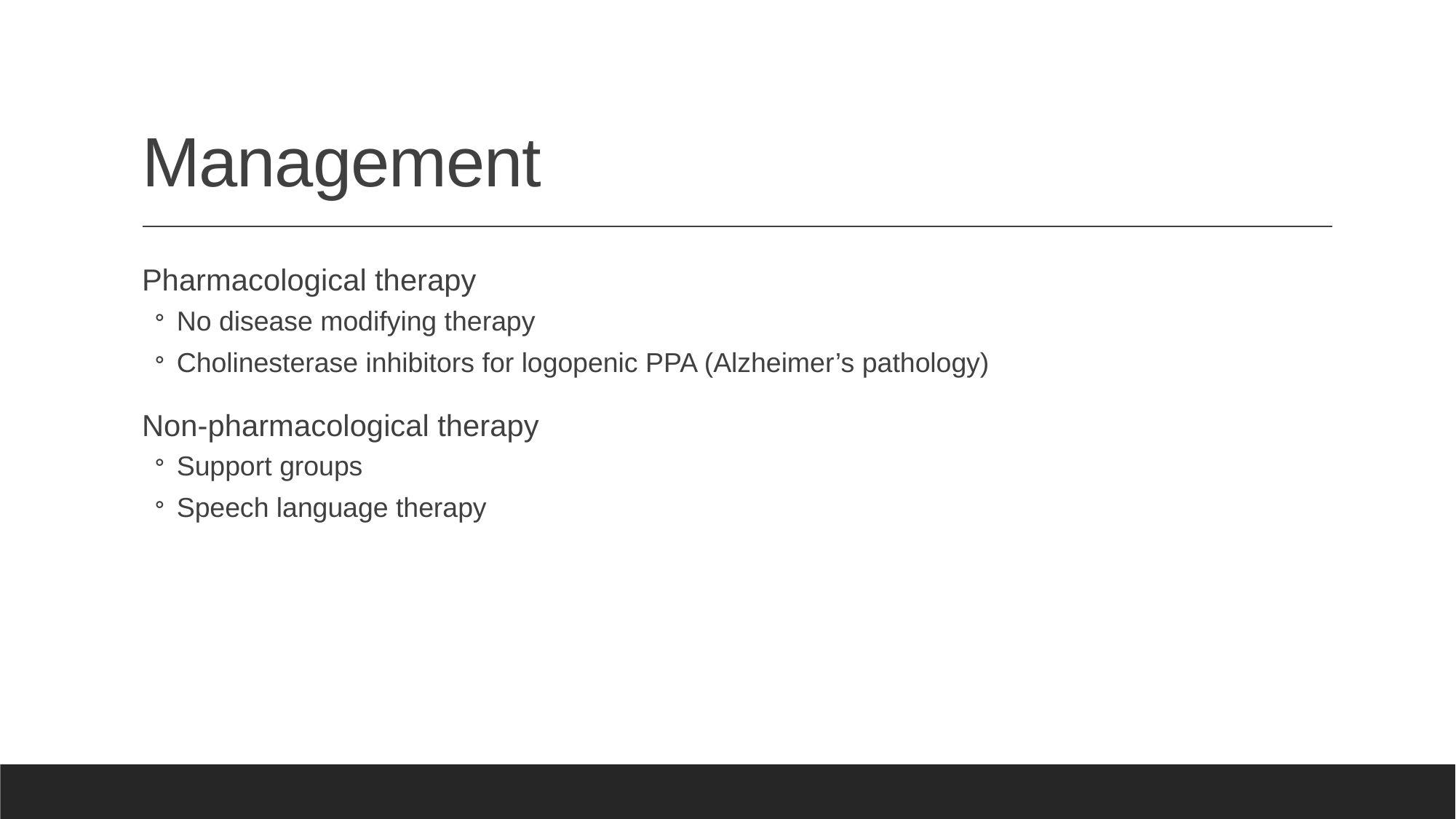

# Management
Pharmacological therapy
No disease modifying therapy
Cholinesterase inhibitors for logopenic PPA (Alzheimer’s pathology)
Non-pharmacological therapy
Support groups
Speech language therapy